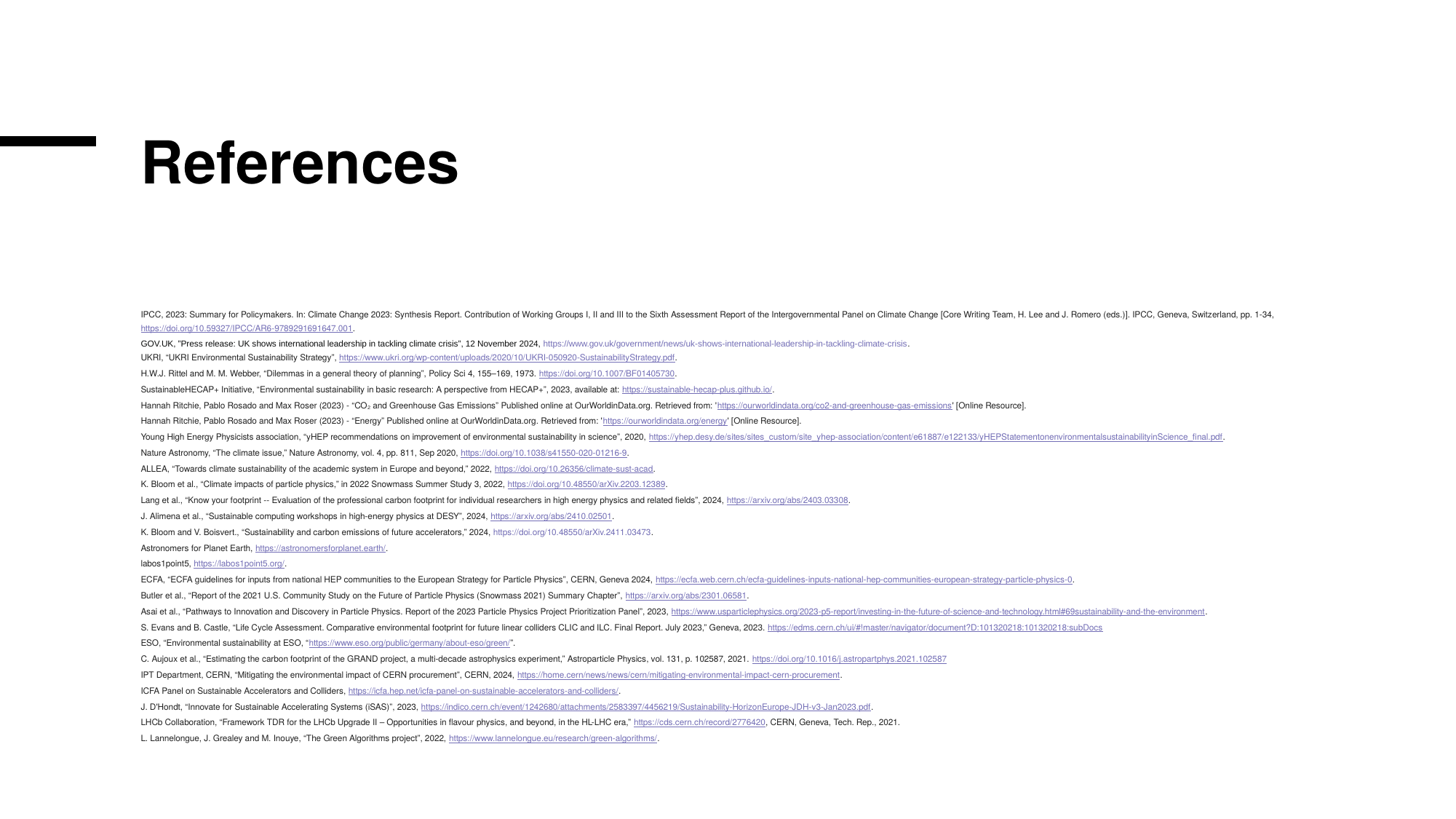

# References
IPCC, 2023: Summary for Policymakers. In: Climate Change 2023: Synthesis Report. Contribution of Working Groups I, II and III to the Sixth Assessment Report of the Intergovernmental Panel on Climate Change [Core Writing Team, H. Lee and J. Romero (eds.)]. IPCC, Geneva, Switzerland, pp. 1-34, https://doi.org/10.59327/IPCC/AR6-9789291691647.001.
GOV.UK, ”Press release: UK shows international leadership in tackling climate crisis”, 12 November 2024, https://www.gov.uk/government/news/uk-shows-international-leadership-in-tackling-climate-crisis.
UKRI, “UKRI Environmental Sustainability Strategy”, https://www.ukri.org/wp-content/uploads/2020/10/UKRI-050920-SustainabilityStrategy.pdf.
H.W.J. Rittel and M. M. Webber, “Dilemmas in a general theory of planning”, Policy Sci 4, 155–169, 1973. https://doi.org/10.1007/BF01405730.
SustainableHECAP+ Initiative, “Environmental sustainability in basic research: A perspective from HECAP+”, 2023, available at: https://sustainable-hecap-plus.github.io/.
Hannah Ritchie, Pablo Rosado and Max Roser (2023) - “CO₂ and Greenhouse Gas Emissions” Published online at OurWorldinData.org. Retrieved from: 'https://ourworldindata.org/co2-and-greenhouse-gas-emissions' [Online Resource].
Hannah Ritchie, Pablo Rosado and Max Roser (2023) - “Energy” Published online at OurWorldinData.org. Retrieved from: 'https://ourworldindata.org/energy' [Online Resource].
Young High Energy Physicists association, “yHEP recommendations on improvement of environmental sustainability in science”, 2020, https://yhep.desy.de/sites/sites_custom/site_yhep-association/content/e61887/e122133/yHEPStatementonenvironmentalsustainabilityinScience_final.pdf.
Nature Astronomy, “The climate issue,” Nature Astronomy, vol. 4, pp. 811, Sep 2020, https://doi.org/10.1038/s41550-020-01216-9.
ALLEA, “Towards climate sustainability of the academic system in Europe and beyond,” 2022, https://doi.org/10.26356/climate-sust-acad.
K. Bloom et al., “Climate impacts of particle physics,” in 2022 Snowmass Summer Study 3, 2022, https://doi.org/10.48550/arXiv.2203.12389.
Lang et al., “Know your footprint -- Evaluation of the professional carbon footprint for individual researchers in high energy physics and related fields”, 2024, https://arxiv.org/abs/2403.03308.
J. Alimena et al., “Sustainable computing workshops in high-energy physics at DESY”, 2024, https://arxiv.org/abs/2410.02501.
K. Bloom and V. Boisvert., “Sustainability and carbon emissions of future accelerators,” 2024, https://doi.org/10.48550/arXiv.2411.03473.
Astronomers for Planet Earth, https://astronomersforplanet.earth/.
labos1point5, https://labos1point5.org/.
ECFA, “ECFA guidelines for inputs from national HEP communities to the European Strategy for Particle Physics”, CERN, Geneva 2024, https://ecfa.web.cern.ch/ecfa-guidelines-inputs-national-hep-communities-european-strategy-particle-physics-0.
Butler et al., “Report of the 2021 U.S. Community Study on the Future of Particle Physics (Snowmass 2021) Summary Chapter”, https://arxiv.org/abs/2301.06581.
Asai et al., “Pathways to Innovation and Discovery in Particle Physics. Report of the 2023 Particle Physics Project Prioritization Panel”, 2023, https://www.usparticlephysics.org/2023-p5-report/investing-in-the-future-of-science-and-technology.html#69sustainability-and-the-environment.
S. Evans and B. Castle, “Life Cycle Assessment. Comparative environmental footprint for future linear colliders CLIC and ILC. Final Report. July 2023,” Geneva, 2023. https://edms.cern.ch/ui/#!master/navigator/document?D:101320218:101320218:subDocs
ESO, “Environmental sustainability at ESO, “https://www.eso.org/public/germany/about-eso/green/”.
C. Aujoux et al., “Estimating the carbon footprint of the GRAND project, a multi-decade astrophysics experiment,” Astroparticle Physics, vol. 131, p. 102587, 2021. https://doi.org/10.1016/j.astropartphys.2021.102587
IPT Department, CERN, “Mitigating the environmental impact of CERN procurement”, CERN, 2024, https://home.cern/news/news/cern/mitigating-environmental-impact-cern-procurement.
ICFA Panel on Sustainable Accelerators and Colliders, https://icfa.hep.net/icfa-panel-on-sustainable-accelerators-and-colliders/.
J. D'Hondt, “Innovate for Sustainable Accelerating Systems (iSAS)”, 2023, https://indico.cern.ch/event/1242680/attachments/2583397/4456219/Sustainability-HorizonEurope-JDH-v3-Jan2023.pdf.
LHCb Collaboration, “Framework TDR for the LHCb Upgrade II – Opportunities in flavour physics, and beyond, in the HL-LHC era,” https://cds.cern.ch/record/2776420, CERN, Geneva, Tech. Rep., 2021.
L. Lannelongue, J. Grealey and M. Inouye, “The Green Algorithms project”, 2022, https://www.lannelongue.eu/research/green-algorithms/.